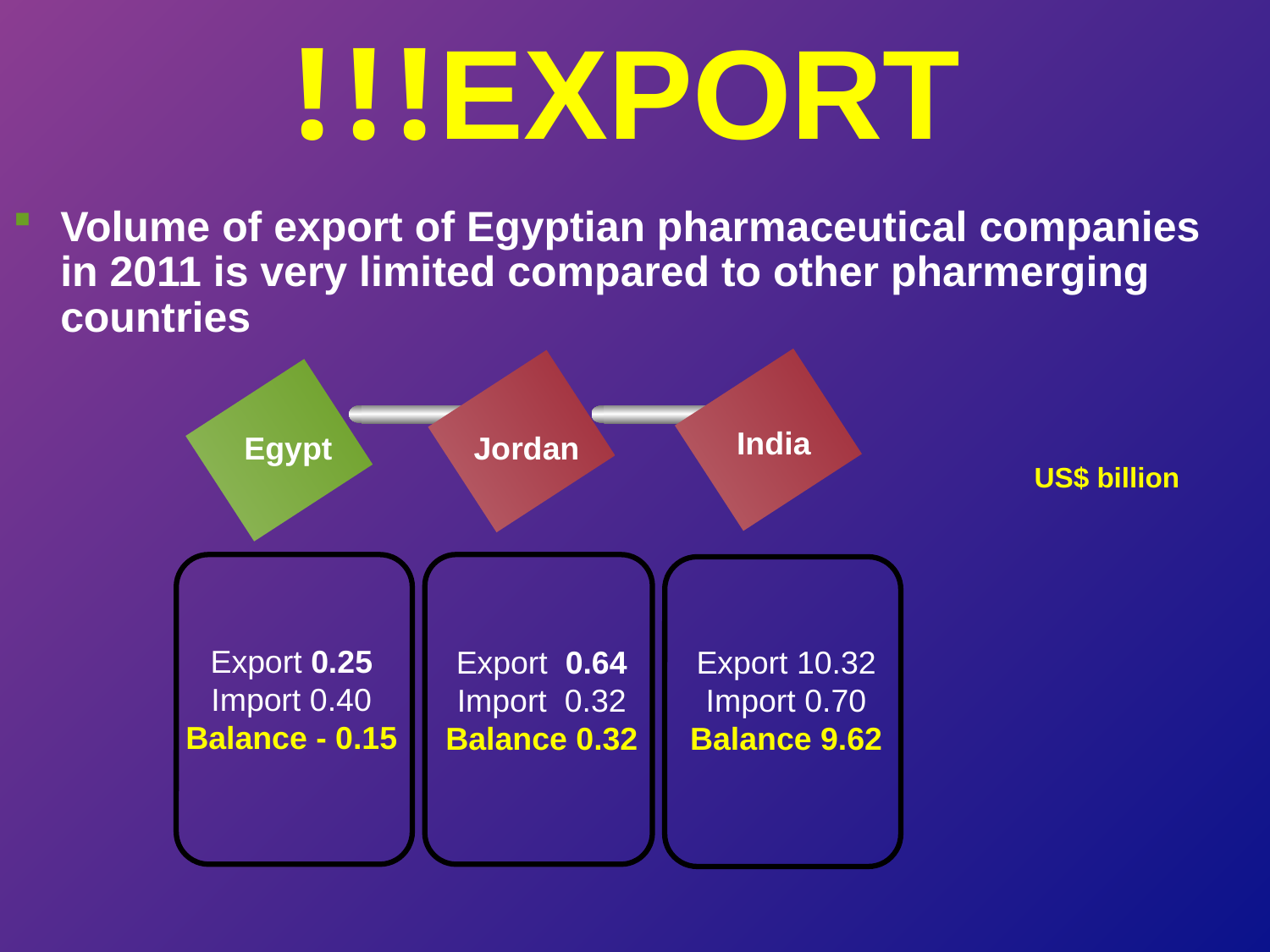

# EXPORT!!!
Volume of export of Egyptian pharmaceutical companies in 2011 is very limited compared to other pharmerging countries

India
Egypt
Jordan
     US$ billion

Export 0.25
Import 0.40
Balance - 0.15
Export  0.64
Import  0.32
Balance 0.32
Export 10.32
Import 0.70
Balance 9.62